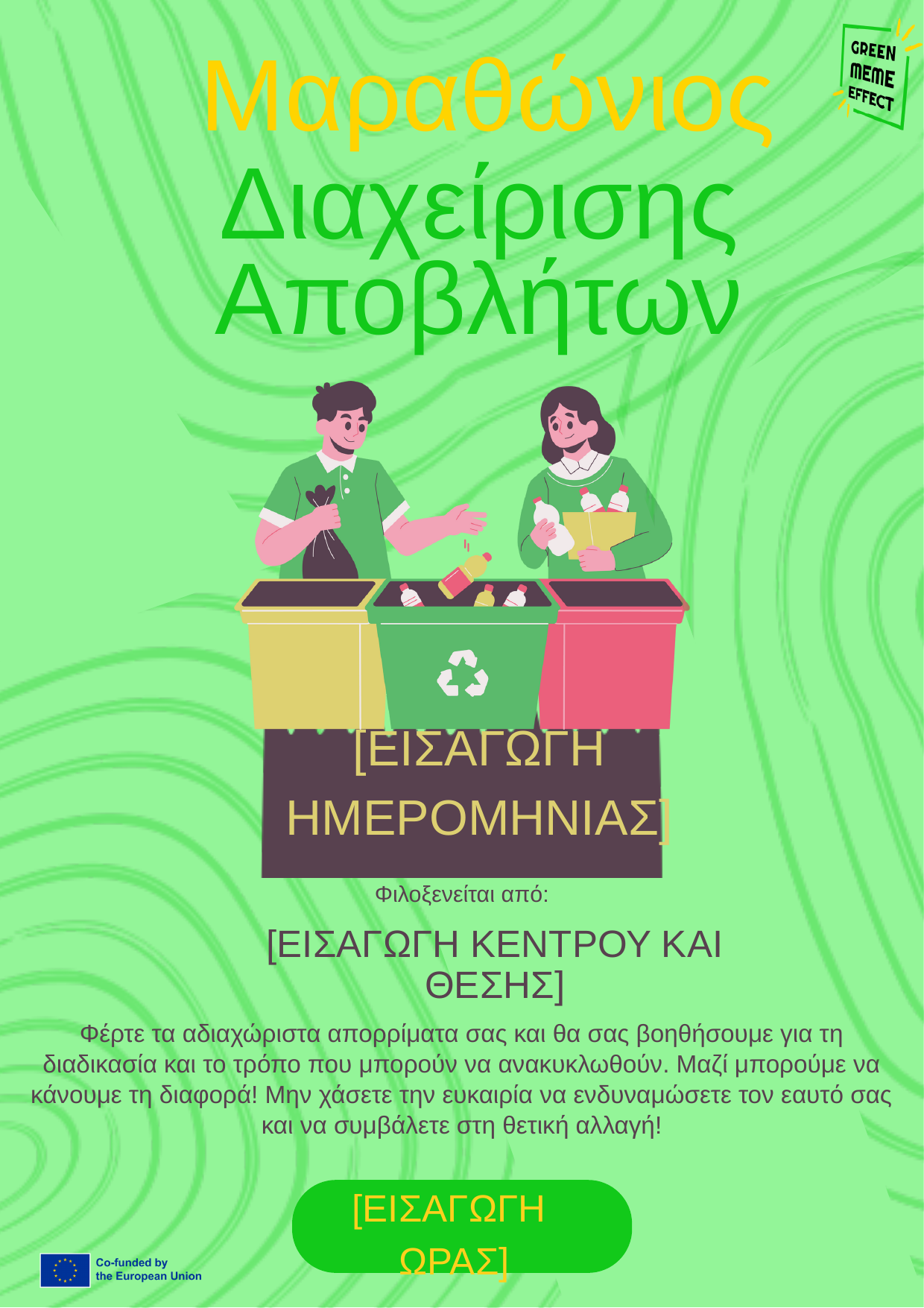

Μαραθώνιος
Διαχείρισης Αποβλήτων

[ΕΙΣΑΓΩΓΗ ΗΜΕΡΟΜΗΝΙΑΣ]

Φιλοξενείται από:
[ΕΙΣΑΓΩΓΗ ΚΕΝΤΡΟΥ ΚΑΙ ΘΕΣΗΣ]
Φέρτε τα αδιαχώριστα απορρίματα σας και θα σας βοηθήσουμε για τη διαδικασία και το τρόπο που μπορούν να ανακυκλωθούν. Μαζί μπορούμε να κάνουμε τη διαφορά! Μην χάσετε την ευκαιρία να ενδυναμώσετε τον εαυτό σας και να συμβάλετε στη θετική αλλαγή!
[ΕΙΣΑΓΩΓΗ
ΩΡΑΣ]